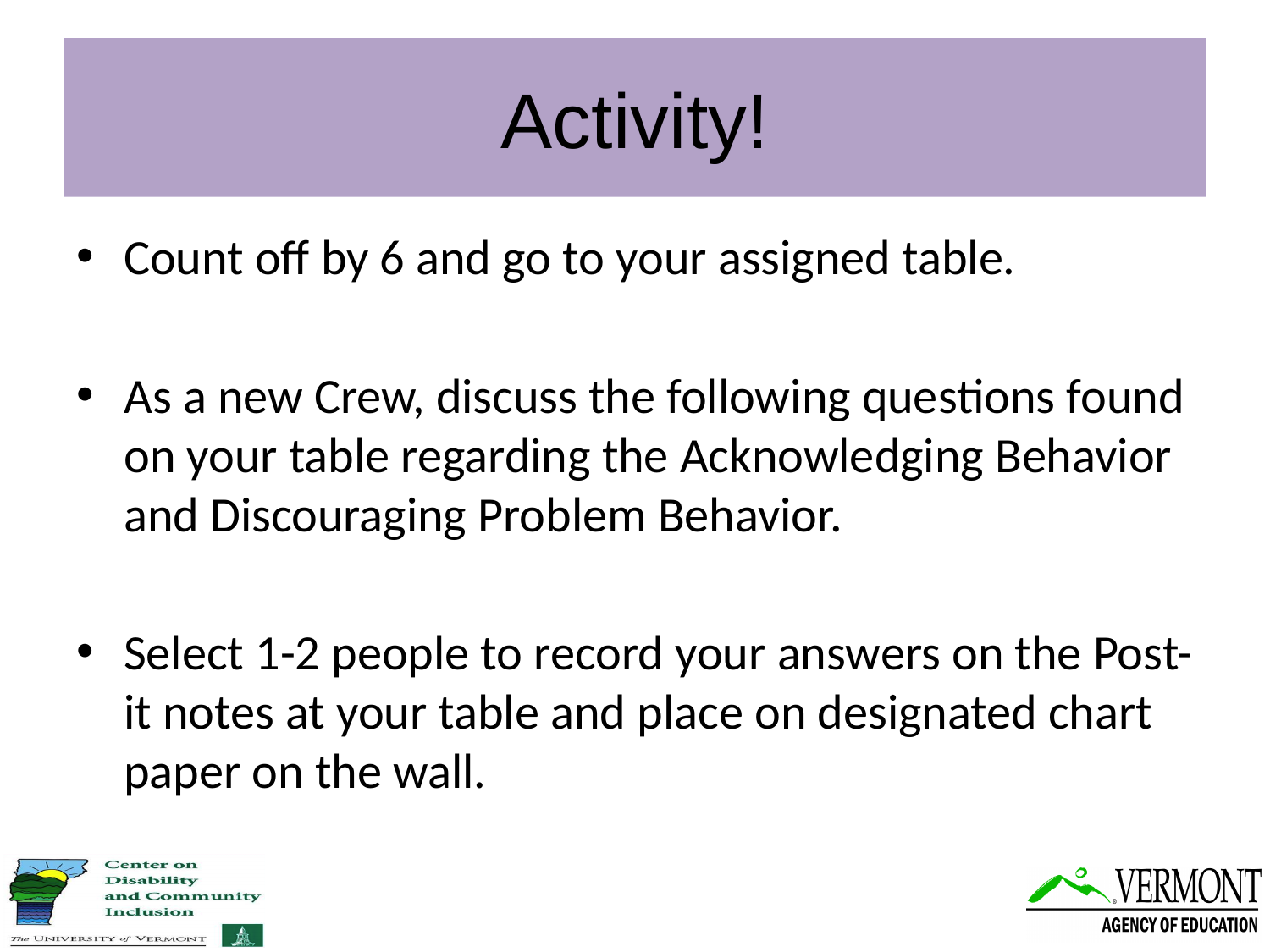

# Activity!
Count off by 6 and go to your assigned table.

As a new Crew, discuss the following questions found on your table regarding the Acknowledging Behavior and Discouraging Problem Behavior.

Select 1-2 people to record your answers on the Post-it notes at your table and place on designated chart paper on the wall.